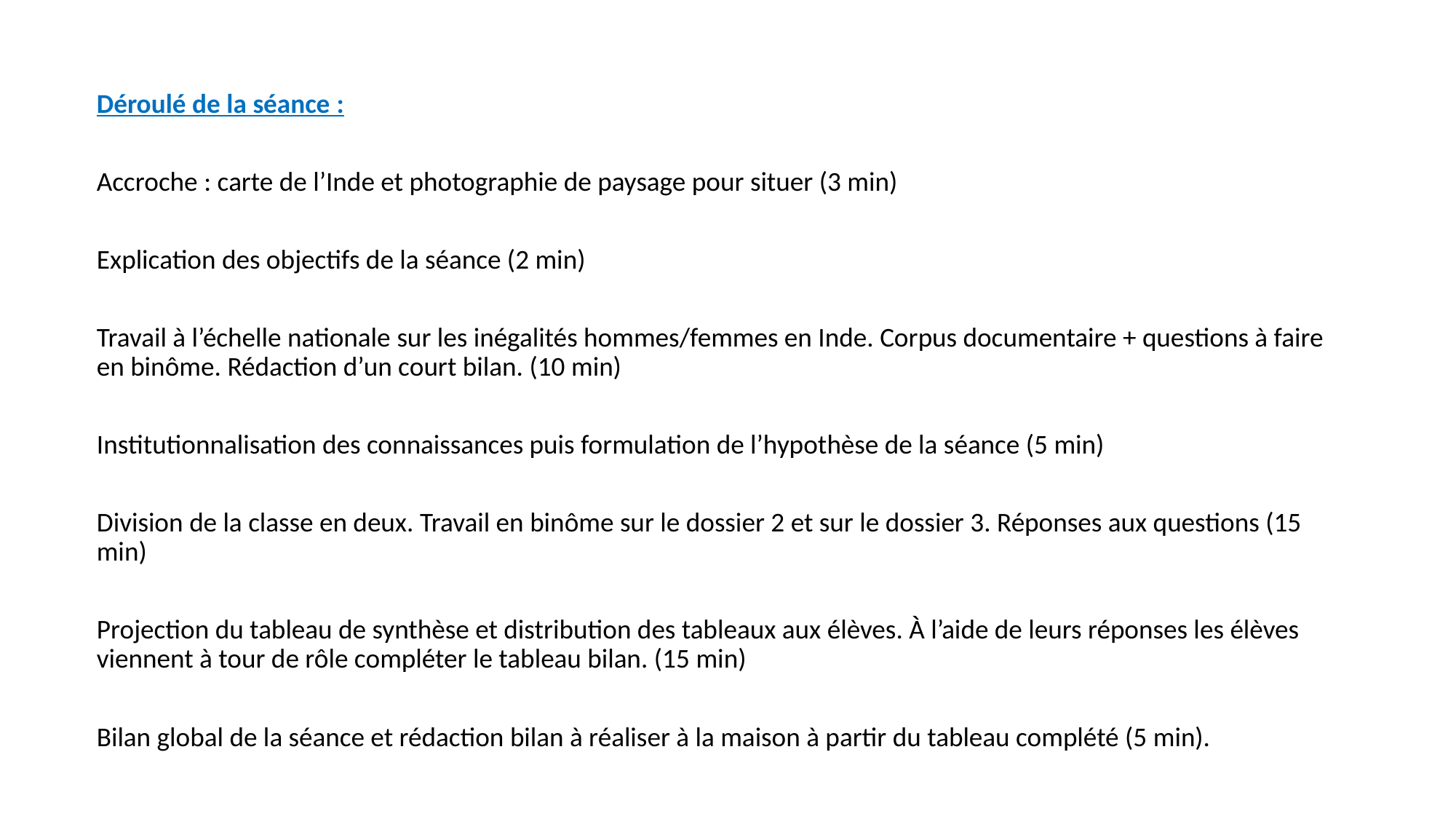

#
Déroulé de la séance :

Accroche : carte de l’Inde et photographie de paysage pour situer (3 min)

Explication des objectifs de la séance (2 min)

Travail à l’échelle nationale sur les inégalités hommes/femmes en Inde. Corpus documentaire + questions à faire en binôme. Rédaction d’un court bilan. (10 min)

Institutionnalisation des connaissances puis formulation de l’hypothèse de la séance (5 min)

Division de la classe en deux. Travail en binôme sur le dossier 2 et sur le dossier 3. Réponses aux questions (15 min)

Projection du tableau de synthèse et distribution des tableaux aux élèves. À l’aide de leurs réponses les élèves viennent à tour de rôle compléter le tableau bilan. (15 min)

Bilan global de la séance et rédaction bilan à réaliser à la maison à partir du tableau complété (5 min).